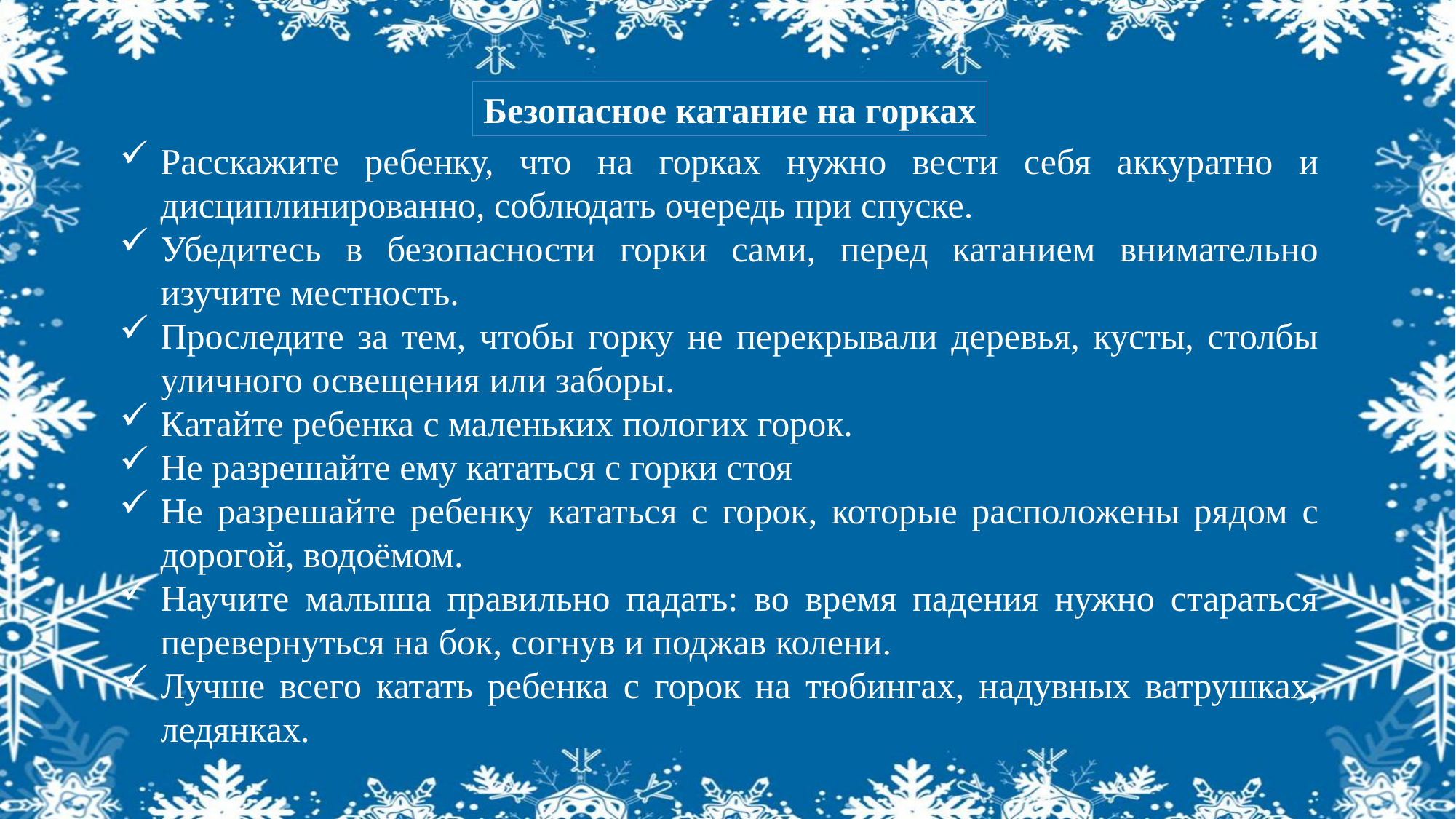

Безопасное катание на горках
Расскажите ребенку, что на горках нужно вести себя аккуратно и дисциплинированно, соблюдать очередь при спуске.
Убедитесь в безопасности горки сами, перед катанием внимательно изучите местность.
Проследите за тем, чтобы горку не перекрывали деревья, кусты, столбы уличного освещения или заборы.
Катайте ребенка с маленьких пологих горок.
Не разрешайте ему кататься с горки стоя
Не разрешайте ребенку кататься с горок, которые расположены рядом с дорогой, водоёмом.
Научите малыша правильно падать: во время падения нужно стараться перевернуться на бок, согнув и поджав колени.
Лучше всего катать ребенка с горок на тюбингах, надувных ватрушках, ледянках.